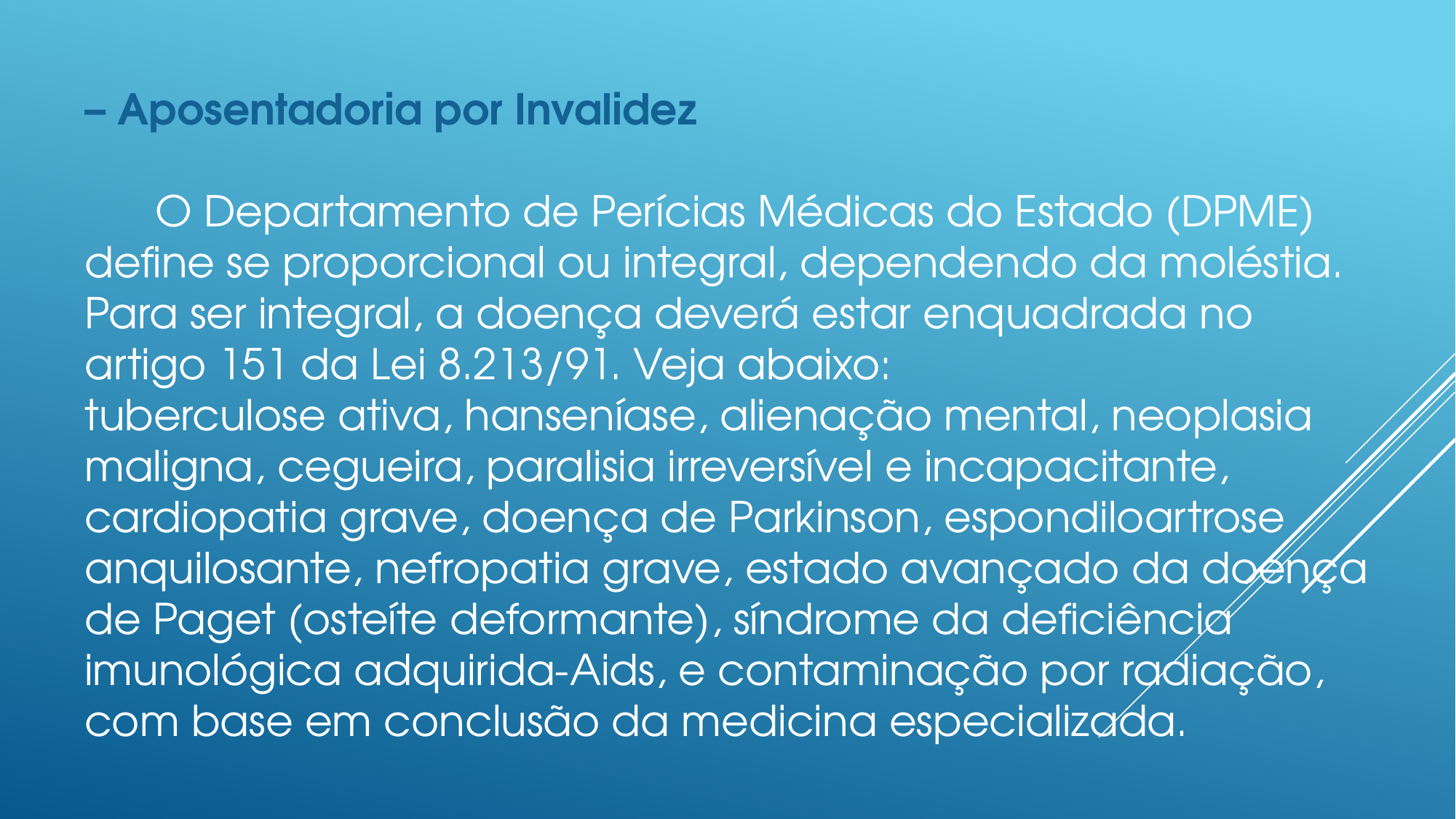

– Aposentadoria por Invalidez

      O Departamento de Perícias Médicas do Estado (DPME) define se proporcional ou integral, dependendo da moléstia. Para ser integral, a doença deverá estar enquadrada no artigo 151 da Lei 8.213/91. Veja abaixo:
tuberculose ativa, hanseníase, alienação mental, neoplasia maligna, cegueira, paralisia irreversível e incapacitante, cardiopatia grave, doença de Parkinson, espondiloartrose anquilosante, nefropatia grave, estado avançado da doença de Paget (osteíte deformante), síndrome da deficiência imunológica adquirida-Aids, e contaminação por radiação, com base em conclusão da medicina especializada.